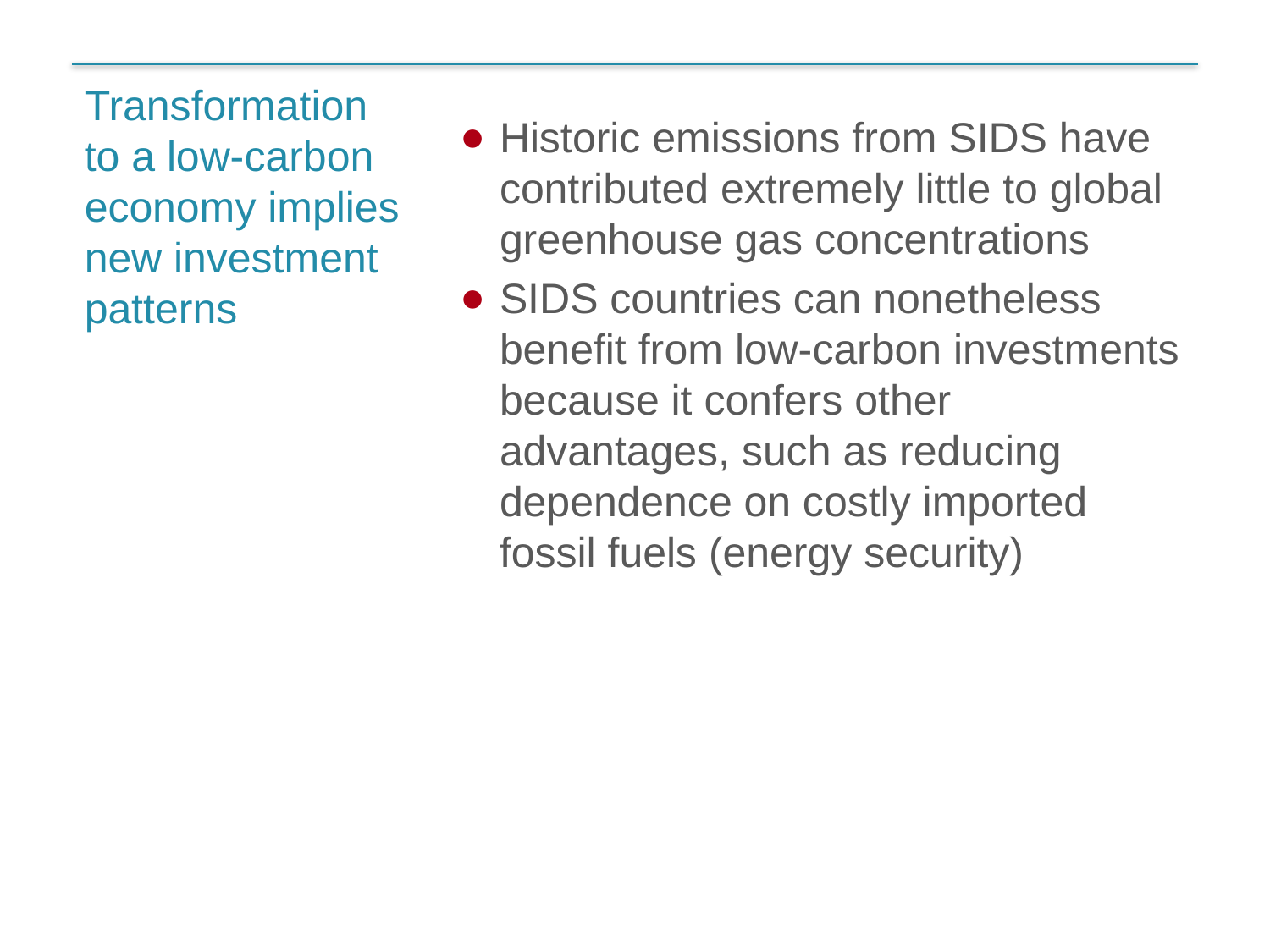

# Transformation to a low-carbon economy implies new investment patterns
Historic emissions from SIDS have contributed extremely little to global greenhouse gas concentrations
SIDS countries can nonetheless benefit from low-carbon investments because it confers other advantages, such as reducing dependence on costly imported fossil fuels (energy security)